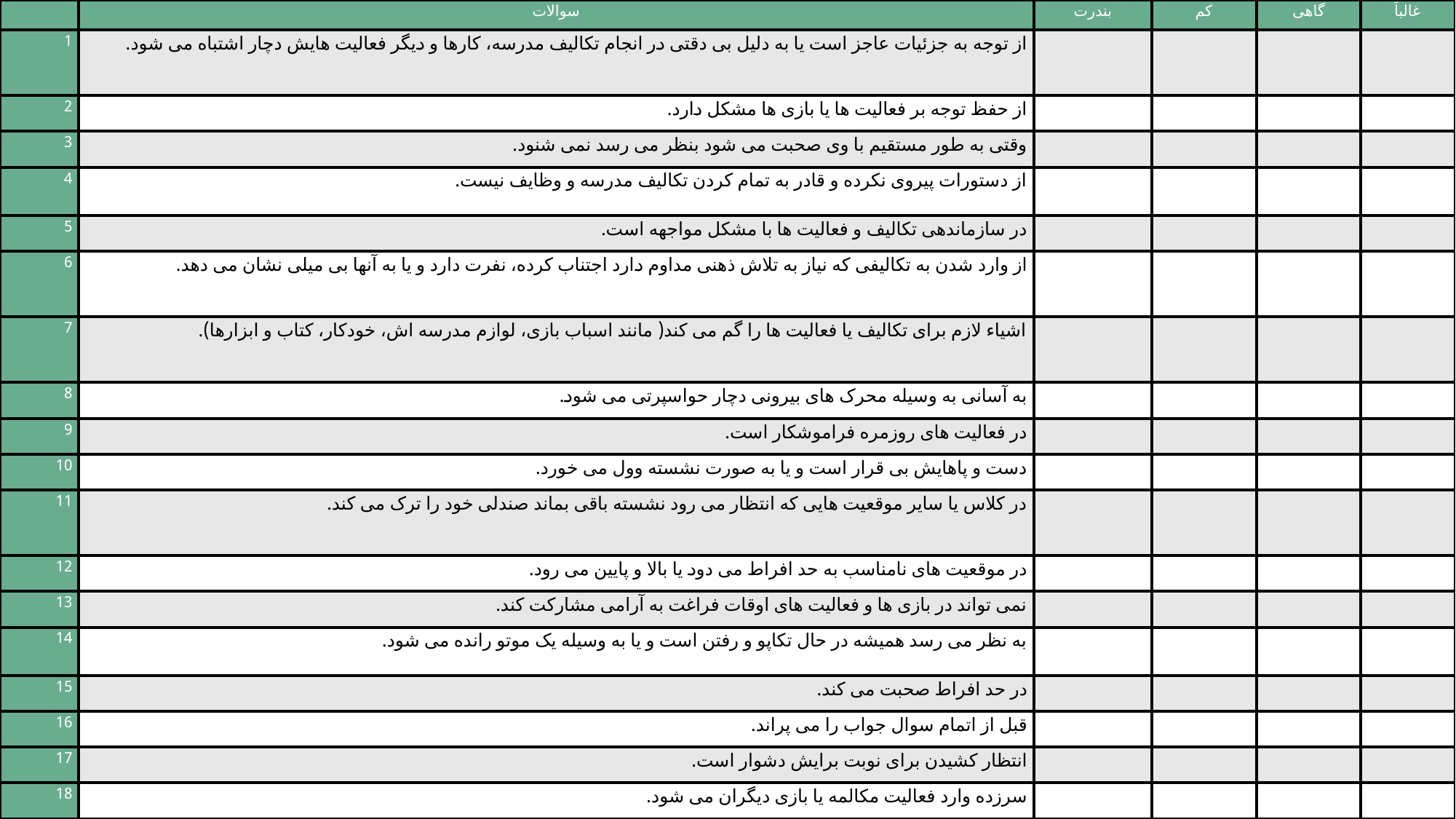

|  | سوالات | بندرت | کم | گاهی | غالباً |
| --- | --- | --- | --- | --- | --- |
| 1 | از توجه به جزئیات عاجز است یا به دلیل بی دقتی در انجام تکالیف مدرسه، کارها و دیگر فعالیت هایش دچار اشتباه می شود. |  |  |  |  |
| 2 | از حفظ توجه بر فعالیت ها یا بازی ها مشکل دارد. |  |  |  |  |
| 3 | وقتی به طور مستقیم با وی صحبت می شود بنظر می رسد نمی شنود. |  |  |  |  |
| 4 | از دستورات پیروی نکرده و قادر به تمام کردن تکالیف مدرسه و وظایف نیست. |  |  |  |  |
| 5 | در سازماندهی تکالیف و فعالیت ها با مشکل مواجهه است. |  |  |  |  |
| 6 | از وارد شدن به تکالیفی که نیاز به تلاش ذهنی مداوم دارد اجتناب کرده، نفرت دارد و یا به آنها بی میلی نشان می دهد. |  |  |  |  |
| 7 | اشیاء لازم برای تکالیف یا فعالیت ها را گم می کند( مانند اسباب بازی، لوازم مدرسه اش، خودکار، کتاب و ابزارها). |  |  |  |  |
| 8 | به آسانی به وسیله محرک های بیرونی دچار حواسپرتی می شود. |  |  |  |  |
| 9 | در فعالیت های روزمره فراموشکار است. |  |  |  |  |
| 10 | دست و پاهایش بی قرار است و یا به صورت نشسته وول می خورد. |  |  |  |  |
| 11 | در کلاس یا سایر موقعیت هایی که انتظار می رود نشسته باقی بماند صندلی خود را ترک می کند. |  |  |  |  |
| 12 | در موقعیت های نامناسب به حد افراط می دود یا بالا و پایین می رود. |  |  |  |  |
| 13 | نمی تواند در بازی ها و فعالیت های اوقات فراغت به آرامی مشارکت کند. |  |  |  |  |
| 14 | به نظر می رسد همیشه در حال تکاپو و رفتن است و یا به وسیله یک موتو رانده می شود. |  |  |  |  |
| 15 | در حد افراط صحبت می کند. |  |  |  |  |
| 16 | قبل از اتمام سوال جواب را می پراند. |  |  |  |  |
| 17 | انتظار کشیدن برای نوبت برایش دشوار است. |  |  |  |  |
| 18 | سرزده وارد فعالیت مکالمه یا بازی دیگران می شود. |  |  |  |  |